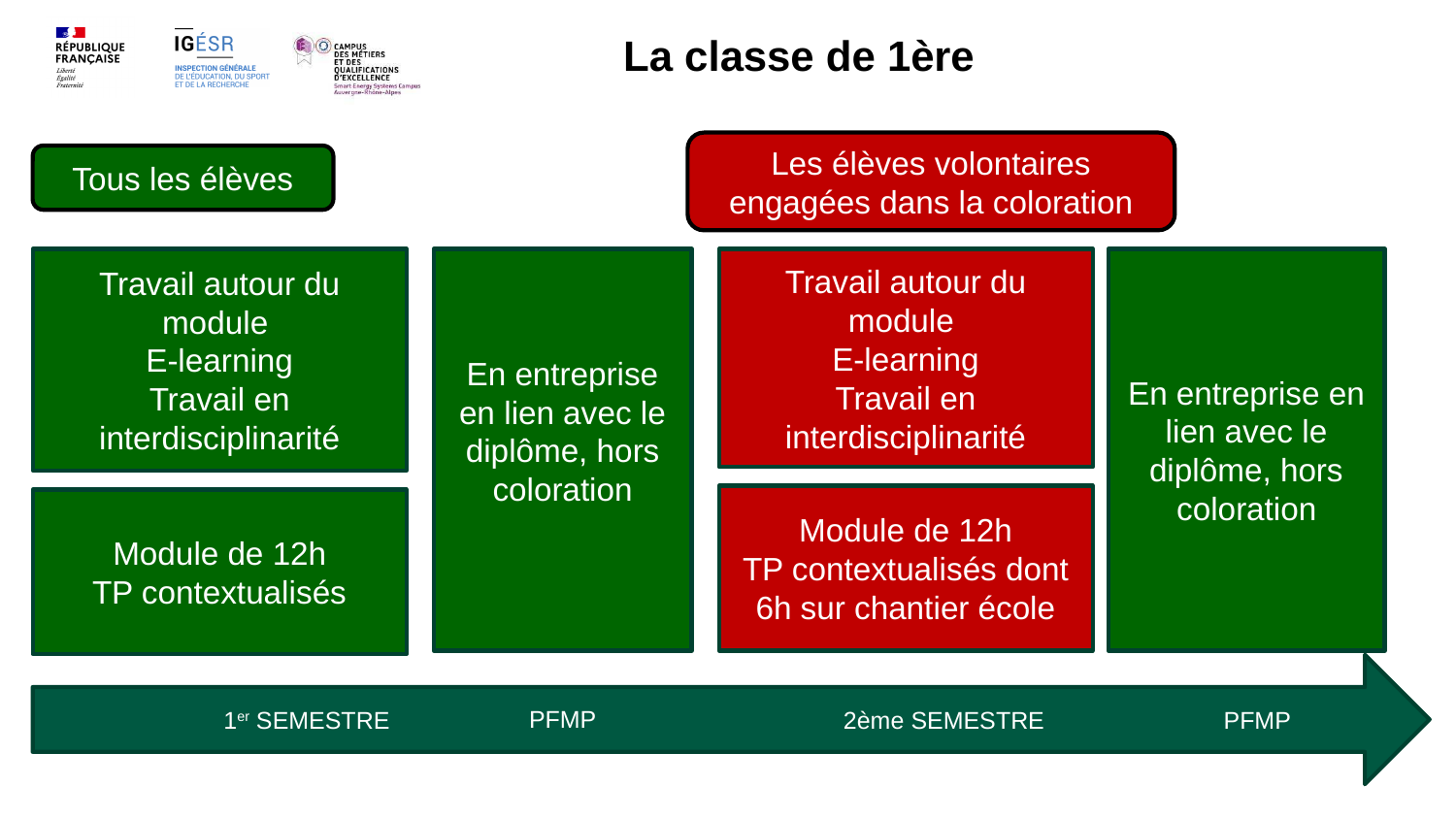

# La classe de 1ère
Les élèves volontaires engagées dans la coloration
Tous les élèves
Travail autour du module
E-learning
Travail en interdisciplinarité
Travail autour du module
E-learning
Travail en interdisciplinarité
En entreprise en lien avec le diplôme, hors coloration
En entreprise en lien avec le diplôme, hors coloration

Module de 12h
TP contextualisés dont 6h sur chantier école
Module de 12h
TP contextualisés
                          1er SEMESTRE                                                                   2ème SEMESTRE
PFMP
PFMP